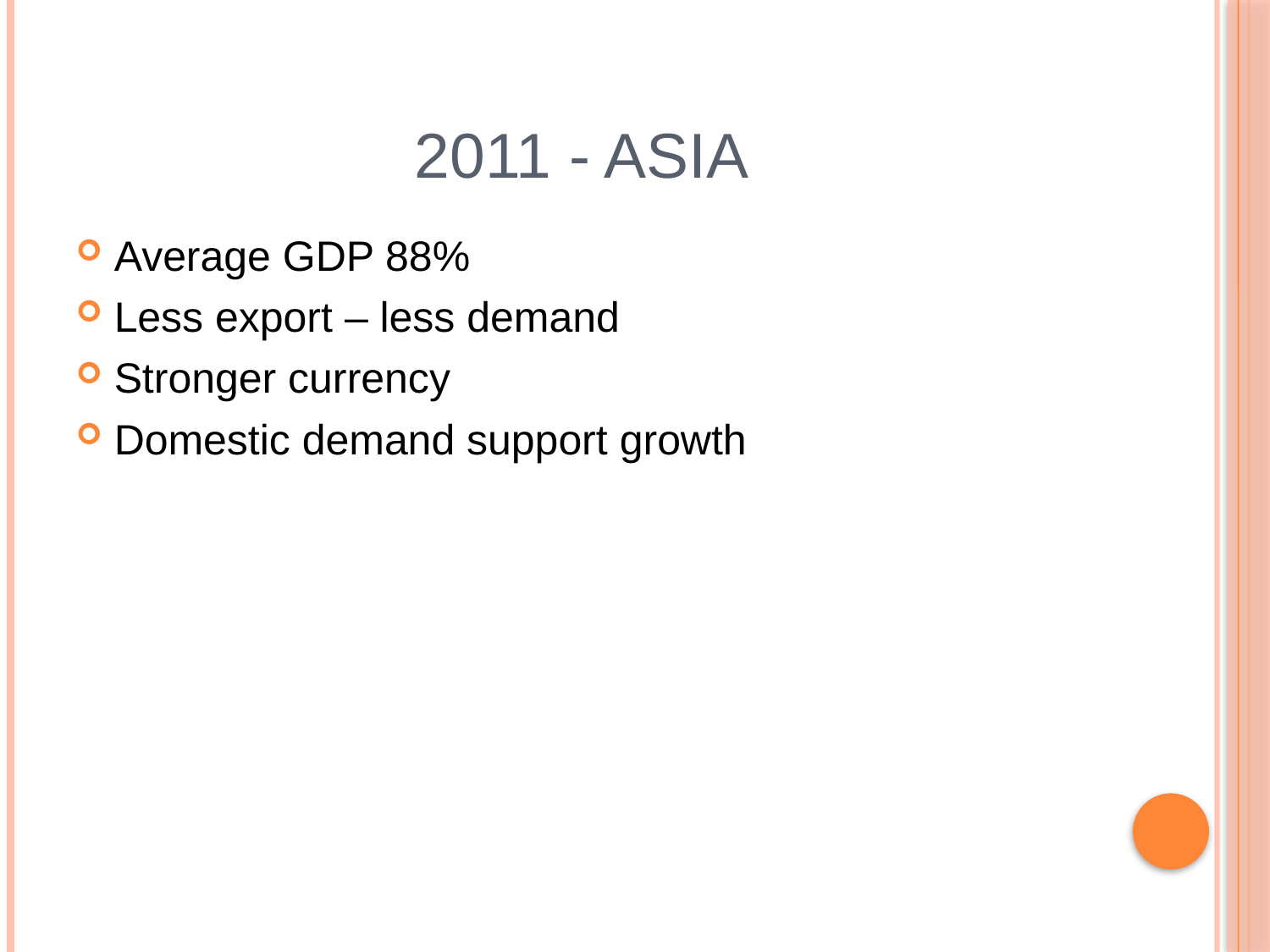

# 2011 - ASIA
Average GDP 88%
Less export – less demand
Stronger currency
Domestic demand support growth